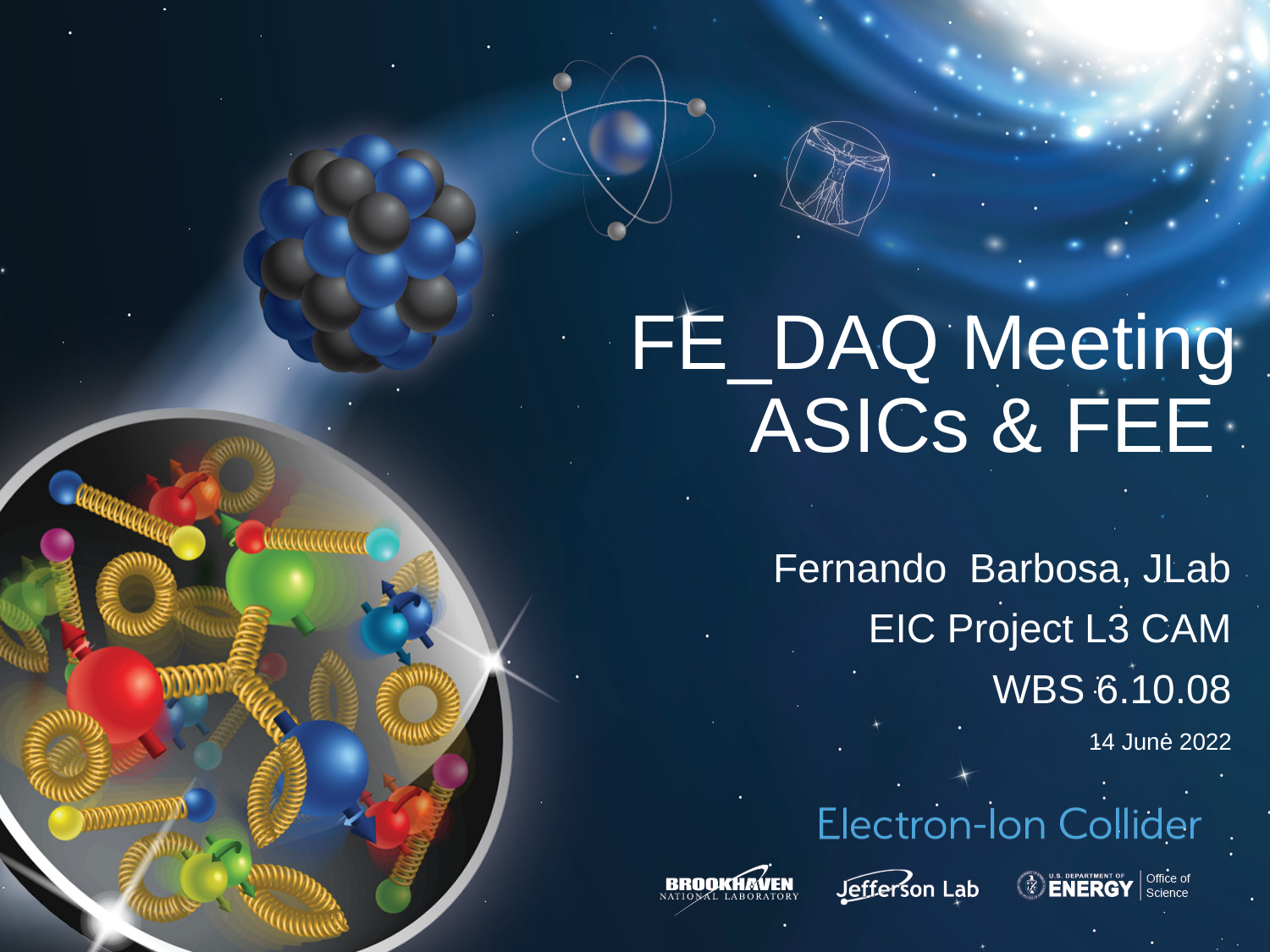

# FE_DAQ Meeting ASICs & FEE
Fernando  Barbosa, JLab
EIC Project L3 CAM
WBS 6.10.08
14 June 2022